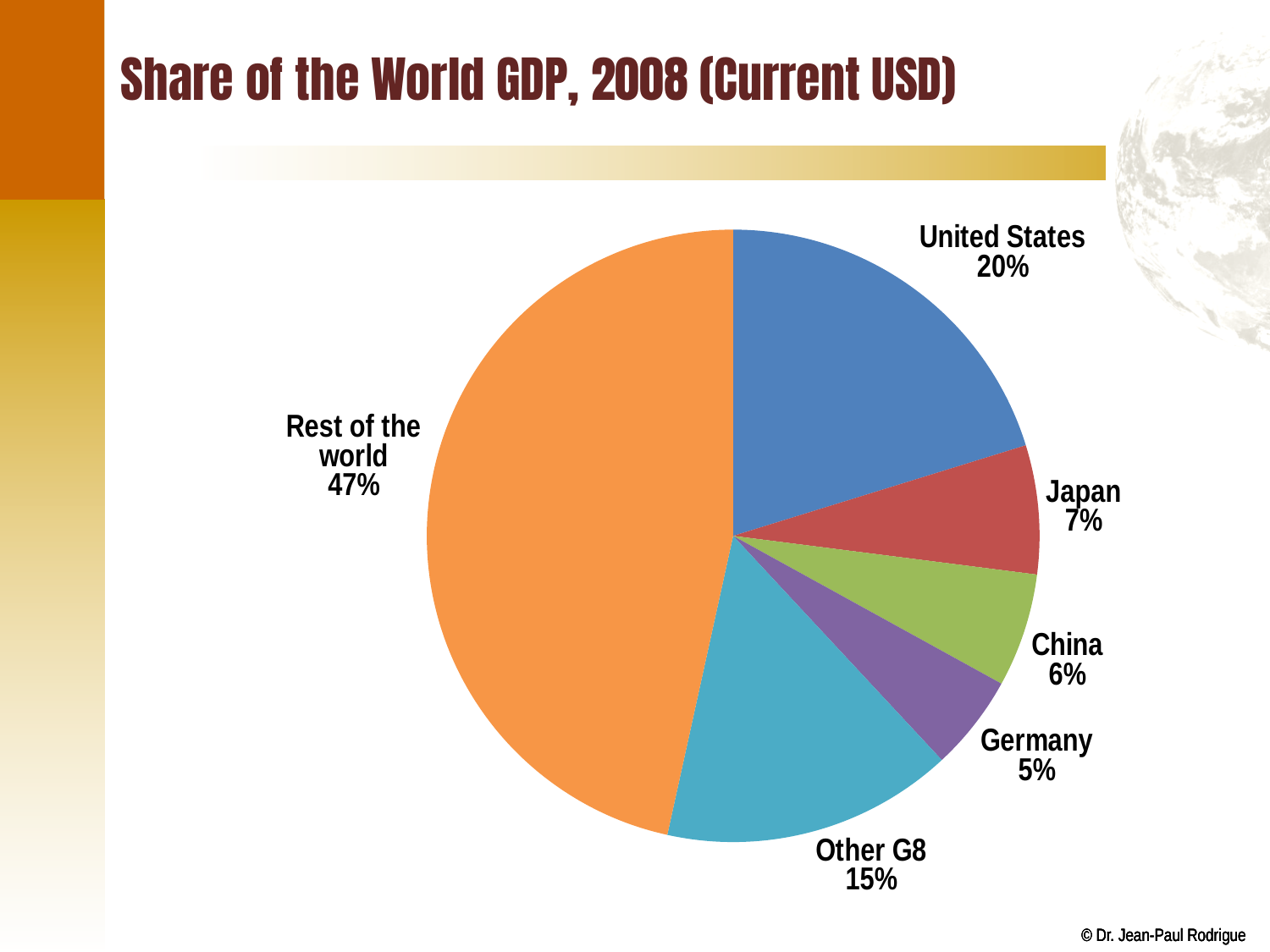

# Share of the World GDP, 2008 (Current USD)

### Chart

| Category | GDP |
|---|---|
| United States | 14.6 |
| Japan | 4.91 |
| China | 4.33 |
| Germany | 3.65 |
| Other G8 | 11.1 |
| Rest of the world | 33.61000000000001 |